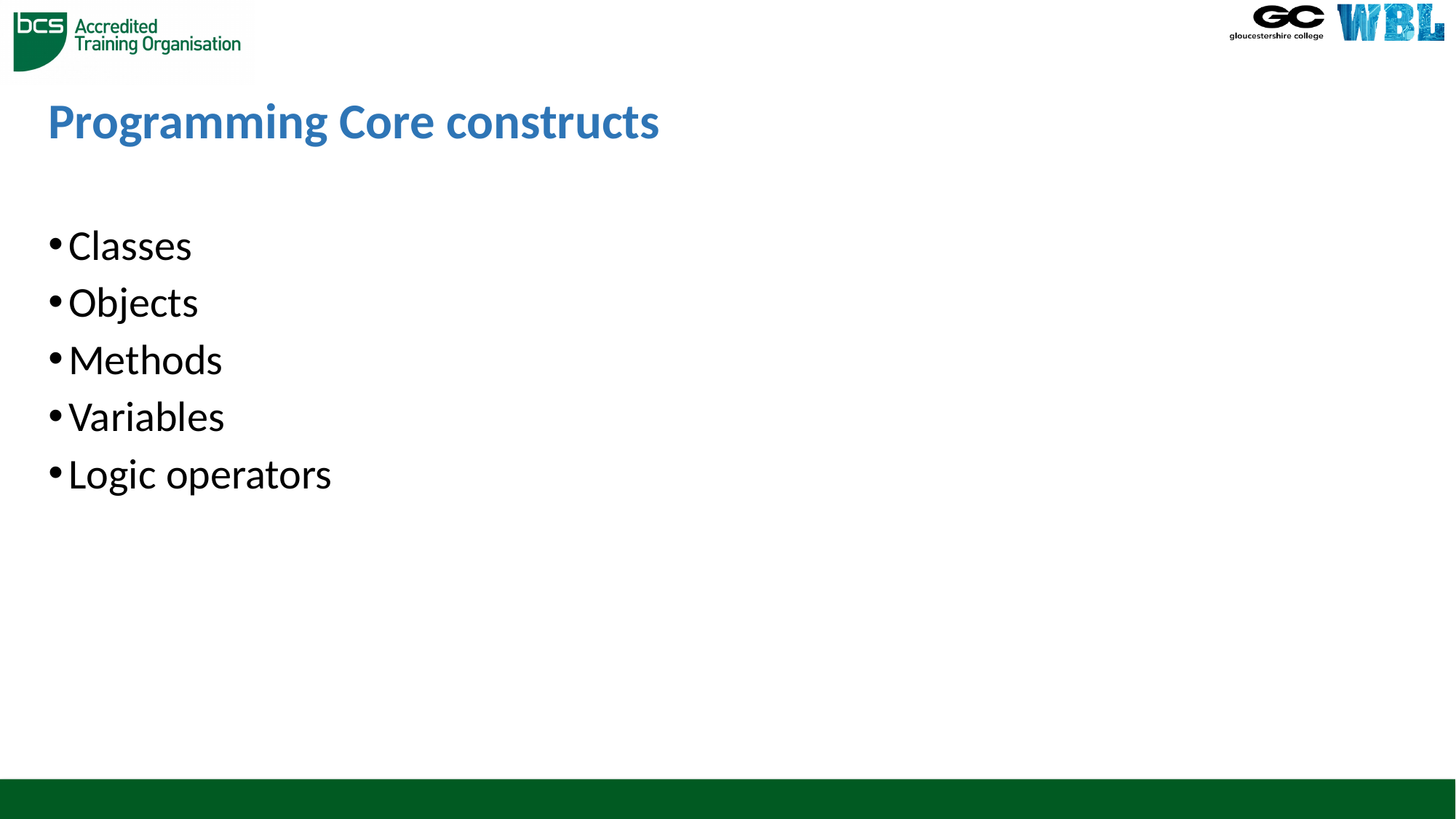

# Programming Core constructs
Classes
Objects
Methods
Variables
Logic operators